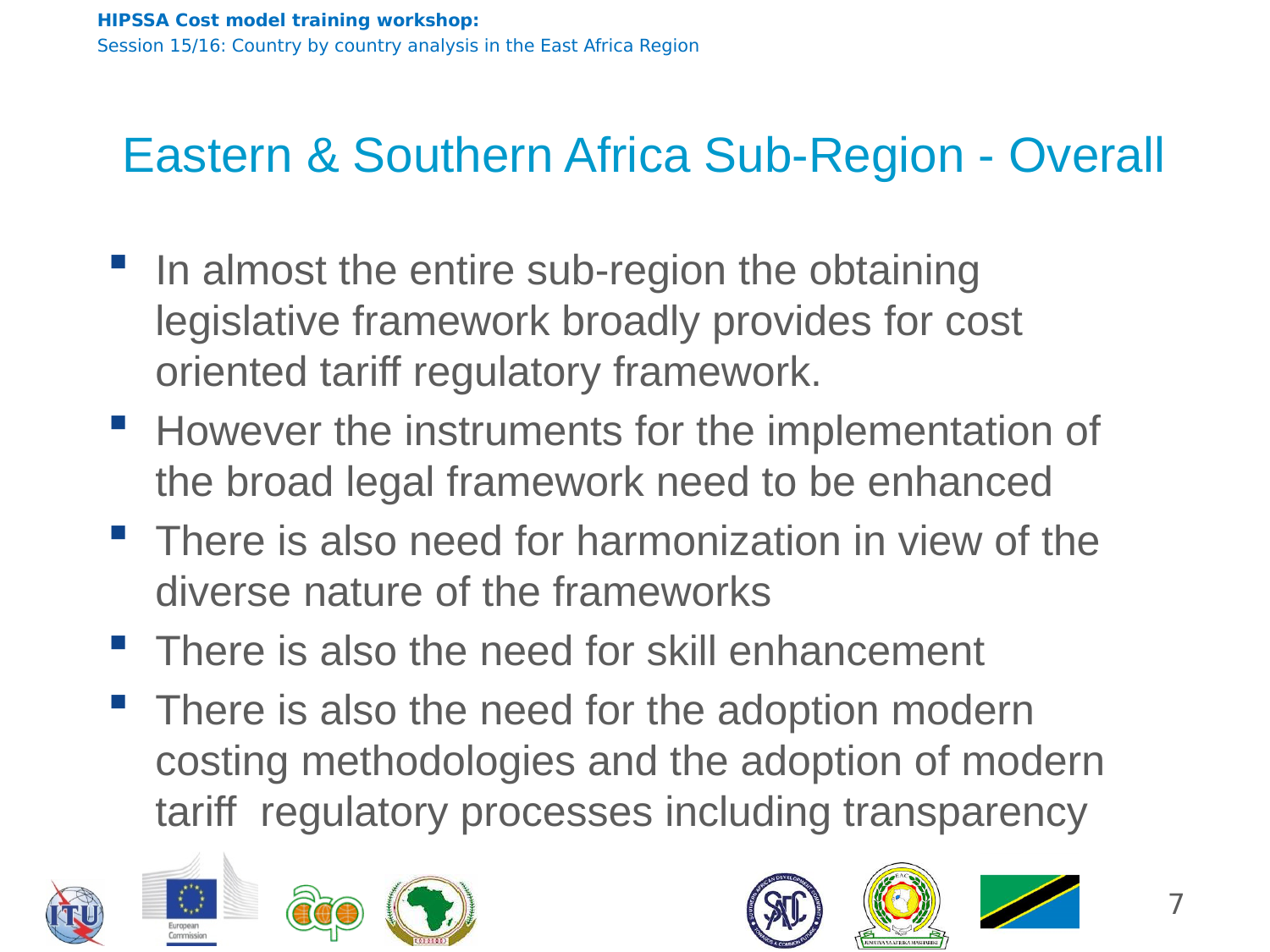

# Eastern & Southern Africa Sub-Region - Overall
In almost the entire sub-region the obtaining legislative framework broadly provides for cost oriented tariff regulatory framework.
However the instruments for the implementation of the broad legal framework need to be enhanced
There is also need for harmonization in view of the diverse nature of the frameworks
There is also the need for skill enhancement
There is also the need for the adoption modern costing methodologies and the adoption of modern tariff  regulatory processes including transparency
7